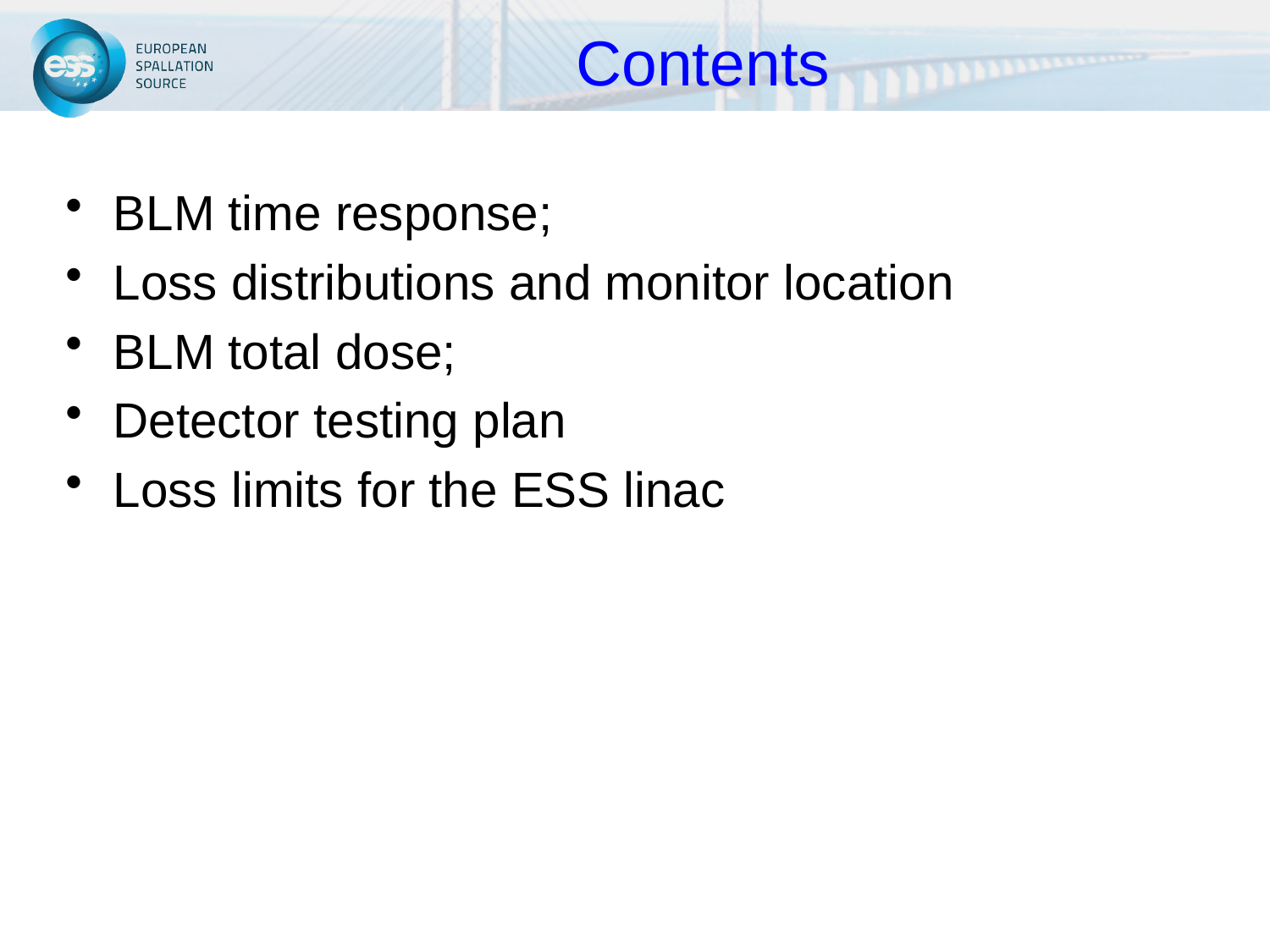

# Contents

BLM time response;
Loss distributions and monitor location
BLM total dose;
Detector testing plan
Loss limits for the ESS linac